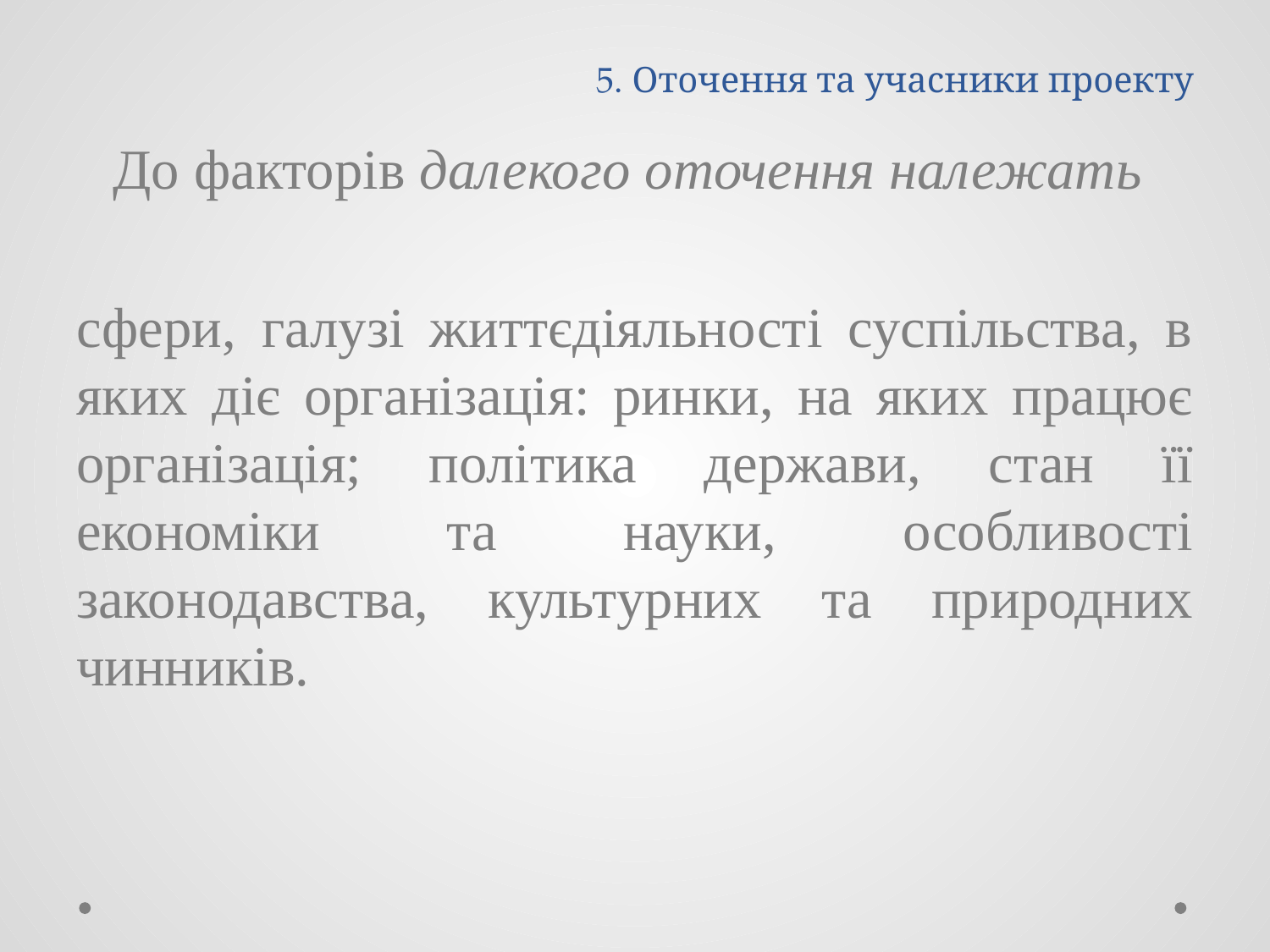

# 5. Оточення та учасники проекту
До факторів далекого оточення належать

сфери, галузі життєдіяльності суспільства, в яких діє організація: ринки, на яких працює організація; політика держави, стан її економіки та науки, особливості законодавства, культурних та природних чинників.